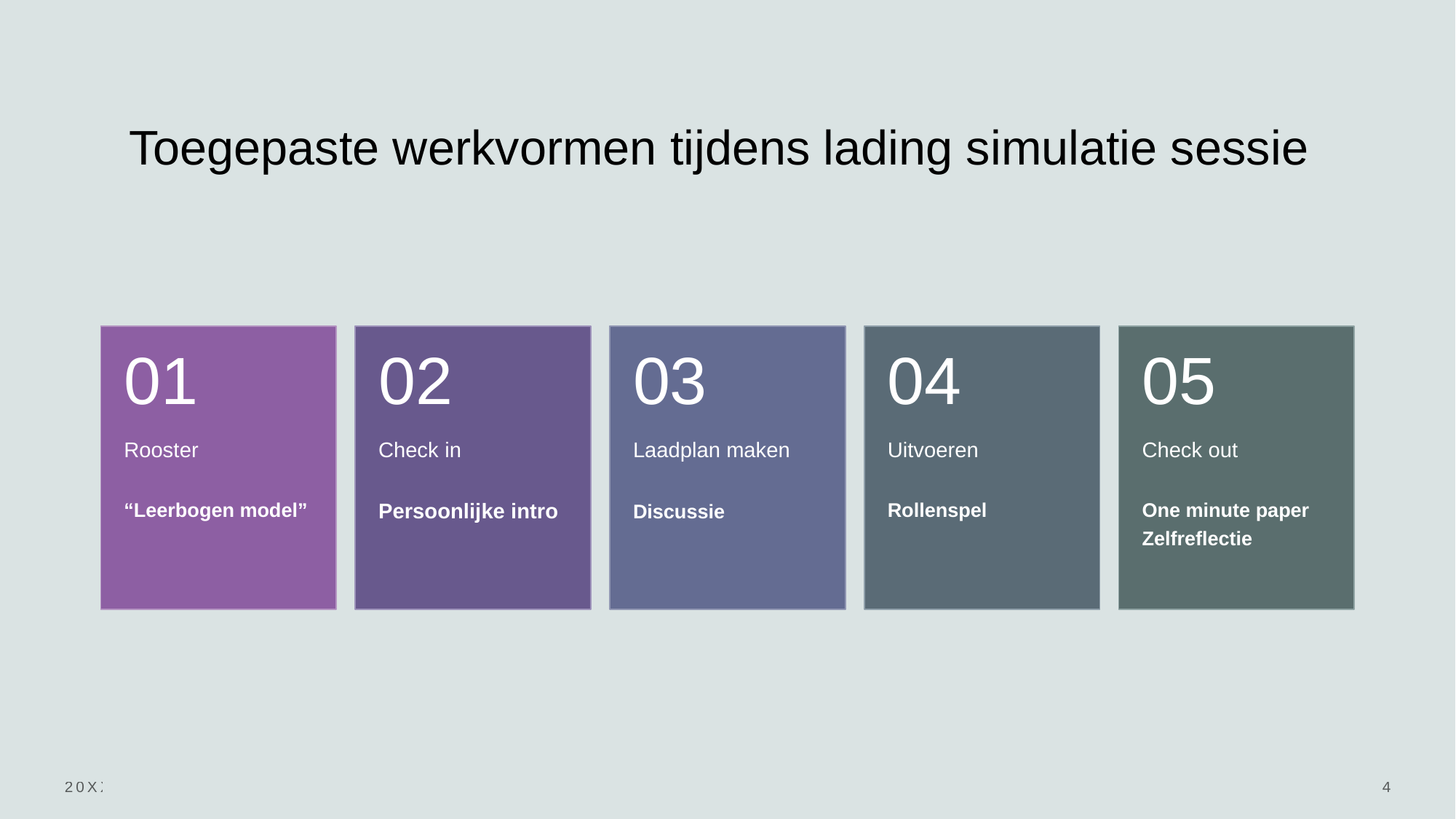

# Toegepaste werkvormen tijdens lading simulatie sessie
Rooster

“Leerbogen model”
01
Check in

Persoonlijke intro
02
Laadplan maken

Discussie
03
Uitvoeren

Rollenspel
04
Check out

One minute paper
Zelfreflectie
05
20XX
4